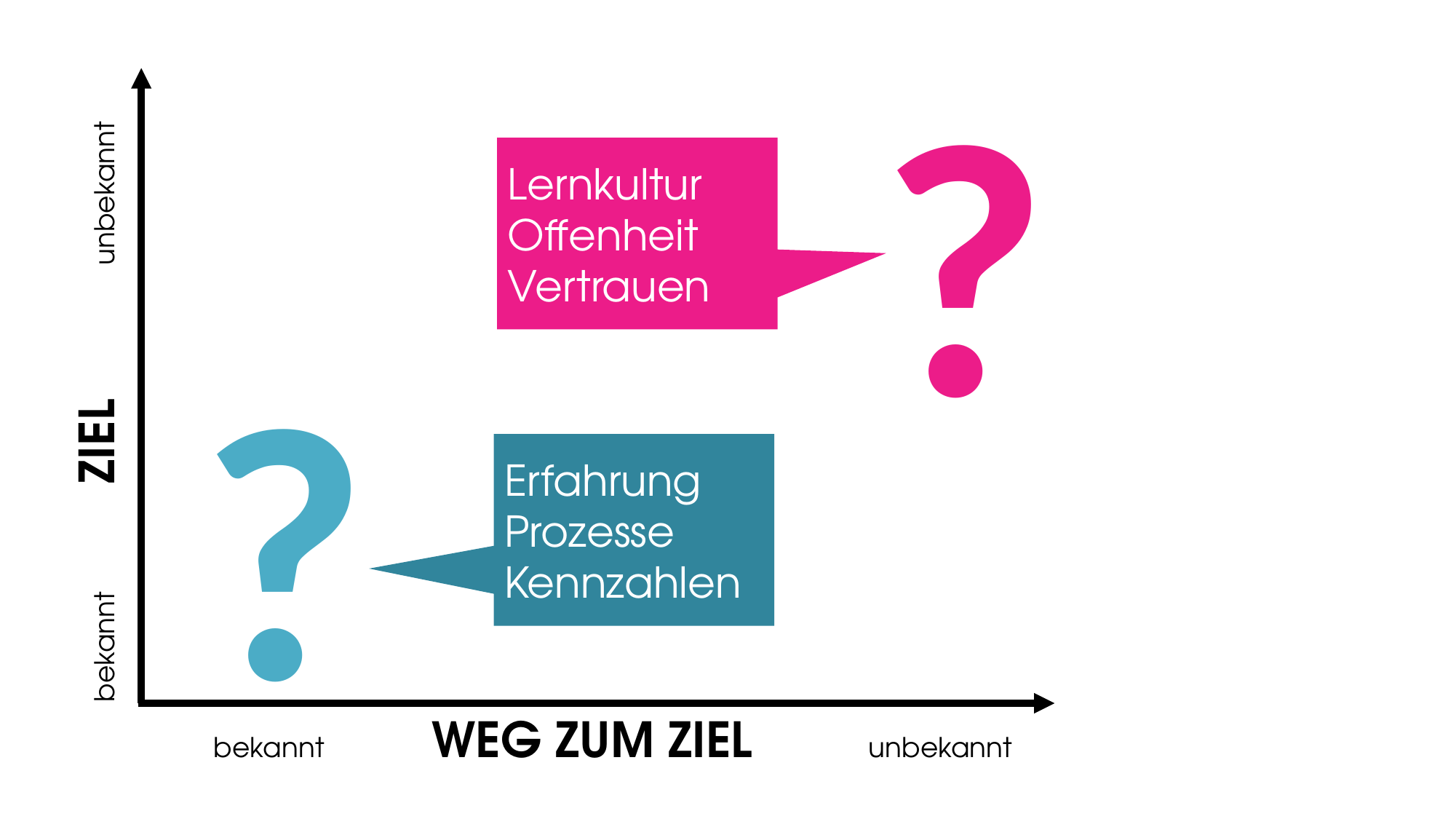

?
Lernkultur
Offenheit
Vertrauen
?
bekannt	ZIEL 		unbekannt
Erfahrung
Prozesse
Kennzahlen
bekannt	WEG ZUM ZIEL 	unbekannt